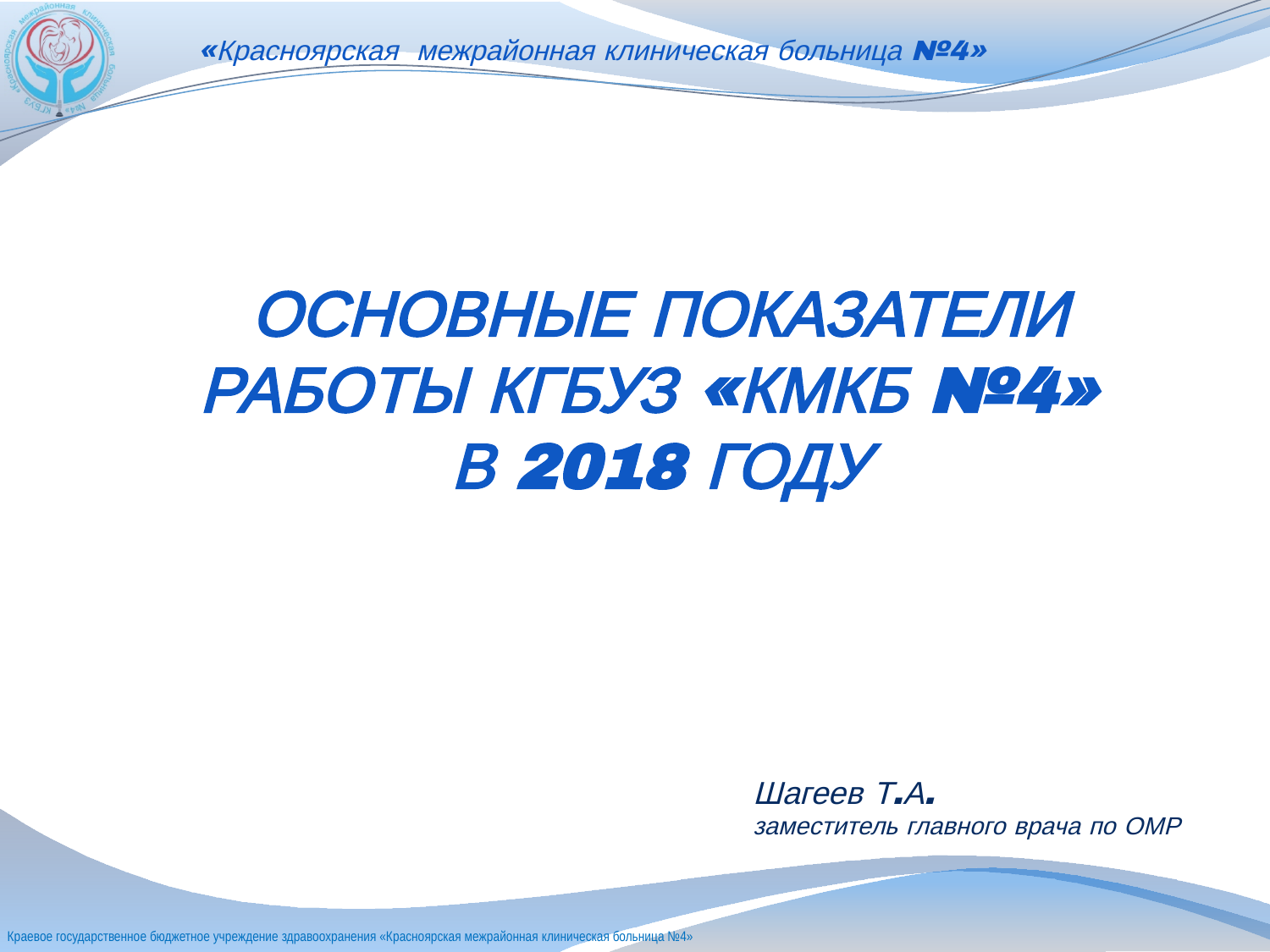

«Красноярская  межрайонная клиническая больница №4»
ОСНОВНЫЕ ПОКАЗАТЕЛИ РАБОТЫ КГБУЗ «КМКБ №4»
В 2018 ГОДУ
Шагеев Т.А.
заместитель главного врача по ОМР